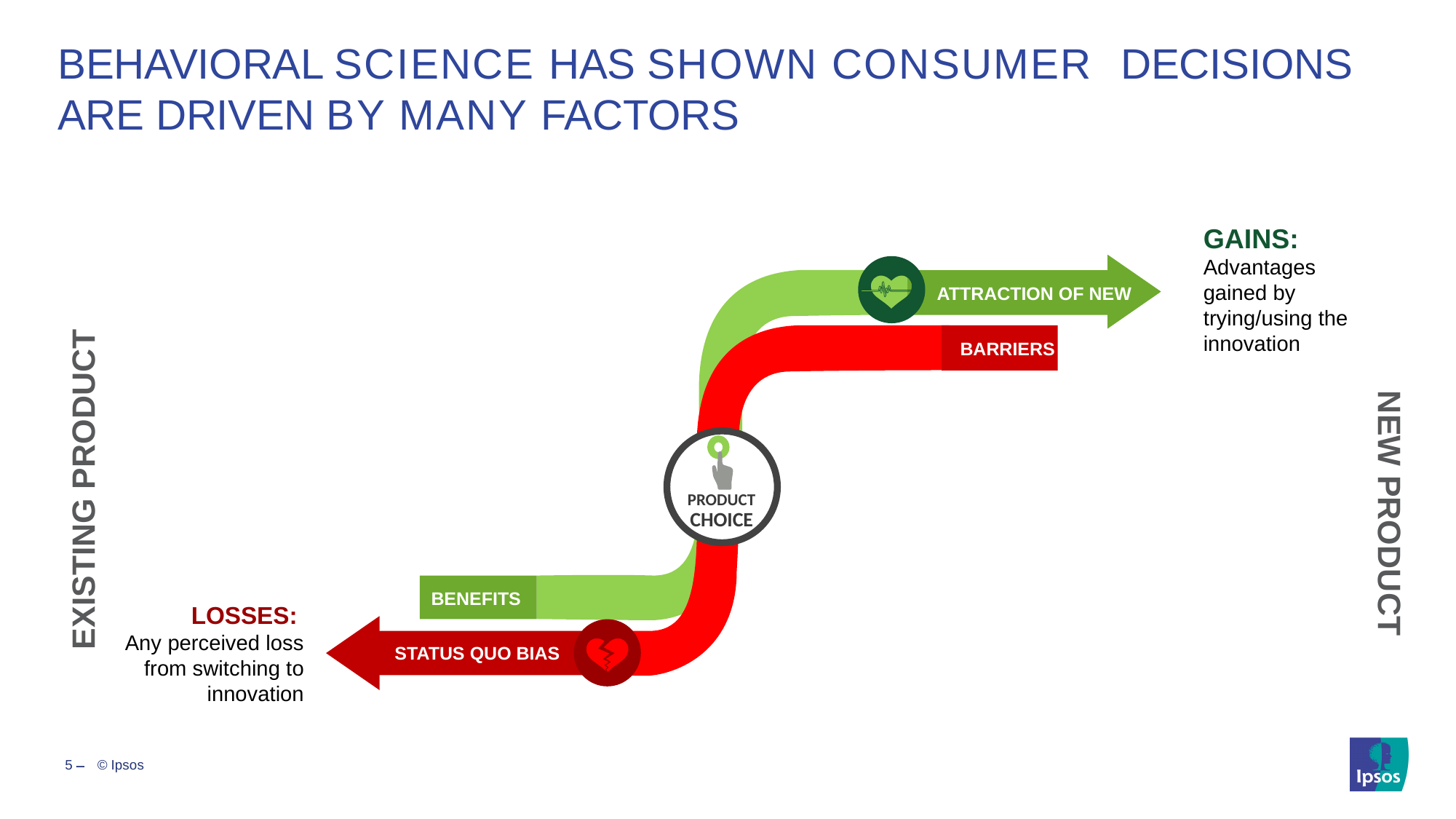

# Behavioral Science has shown consumer  decisions are driven by many factors
GAINS:
Advantages gained by trying/using the innovation

ATTRACTION OF NEW

BARRIERS

BENEFITS

STATUS QUO BIAS

PRODUCT
CHOICE

EXISTING PRODUCT
NEW PRODUCT
LOSSES:
Any perceived loss from switching to innovation
5 ‒